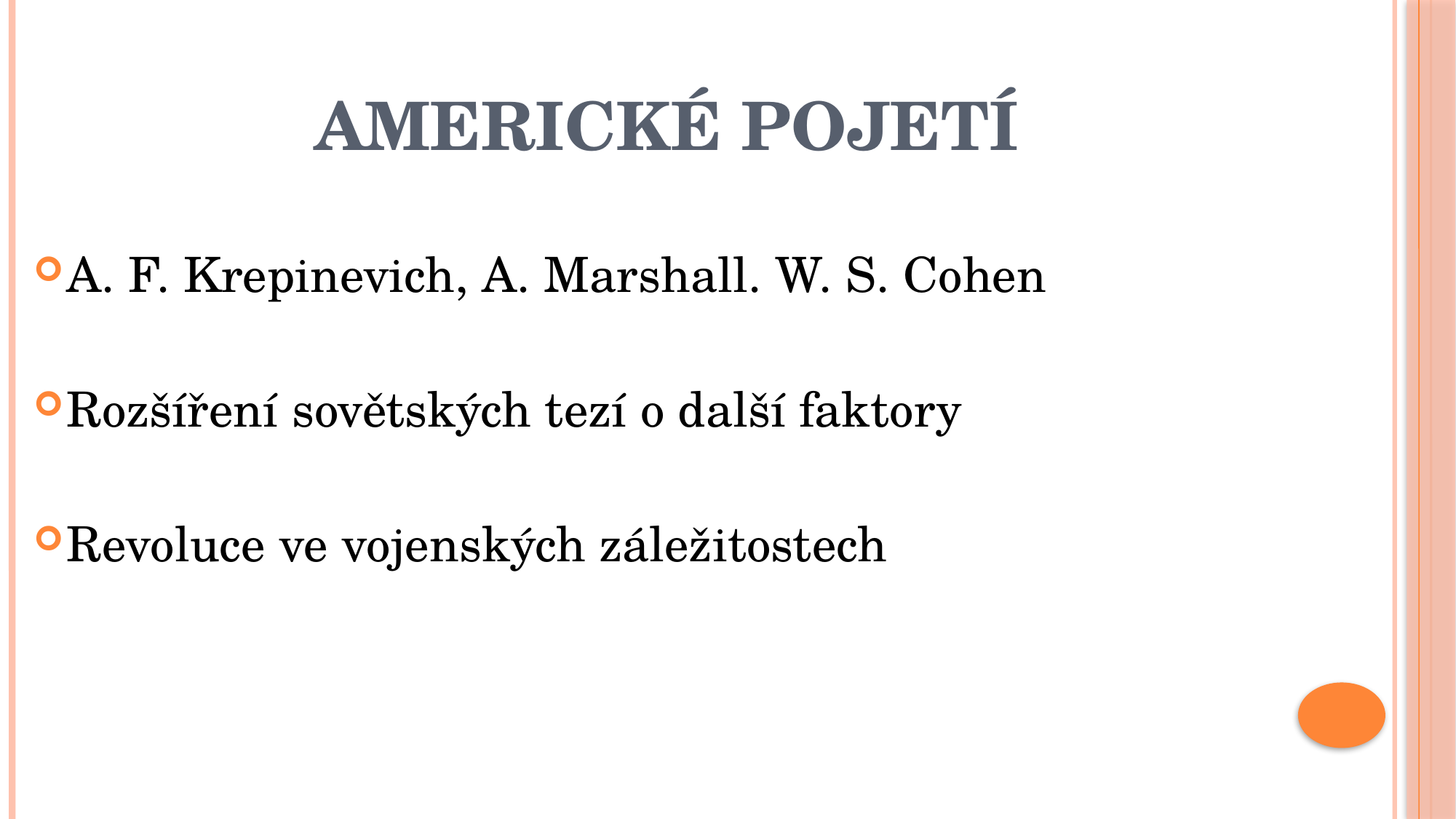

# Americké pojetí

A. F. Krepinevich, A. Marshall. W. S. Cohen

Rozšíření sovětských tezí o další faktory

Revoluce ve vojenských záležitostech